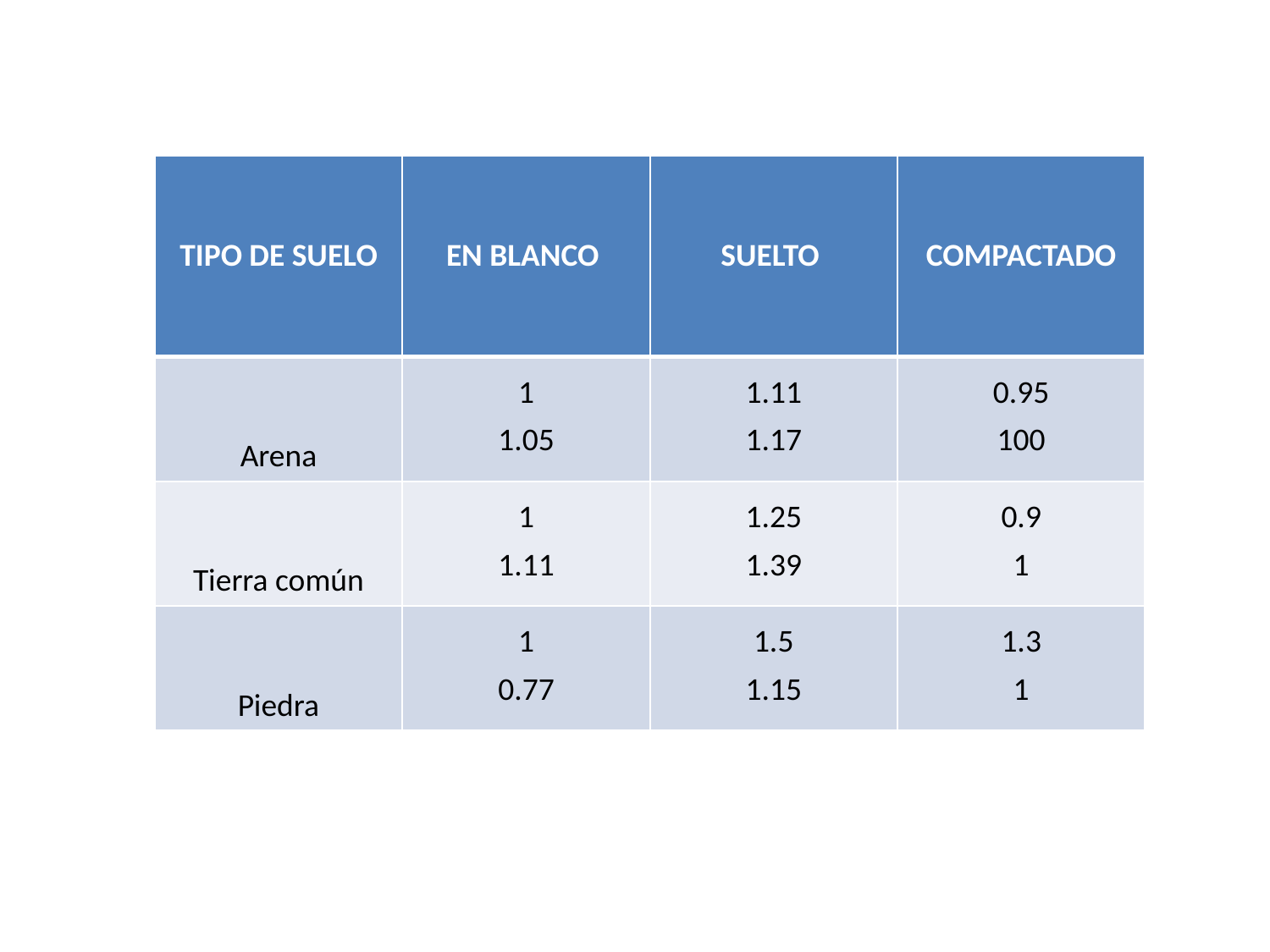

#
| TIPO DE SUELO | EN BLANCO | SUELTO | COMPACTADO |
| --- | --- | --- | --- |
| Arena | 1 1.05 | 1.11 1.17 | 0.95 100 |
| Tierra común | 1 1.11 | 1.25 1.39 | 0.9 1 |
| Piedra | 1 0.77 | 1.5 1.15 | 1.3 1 |